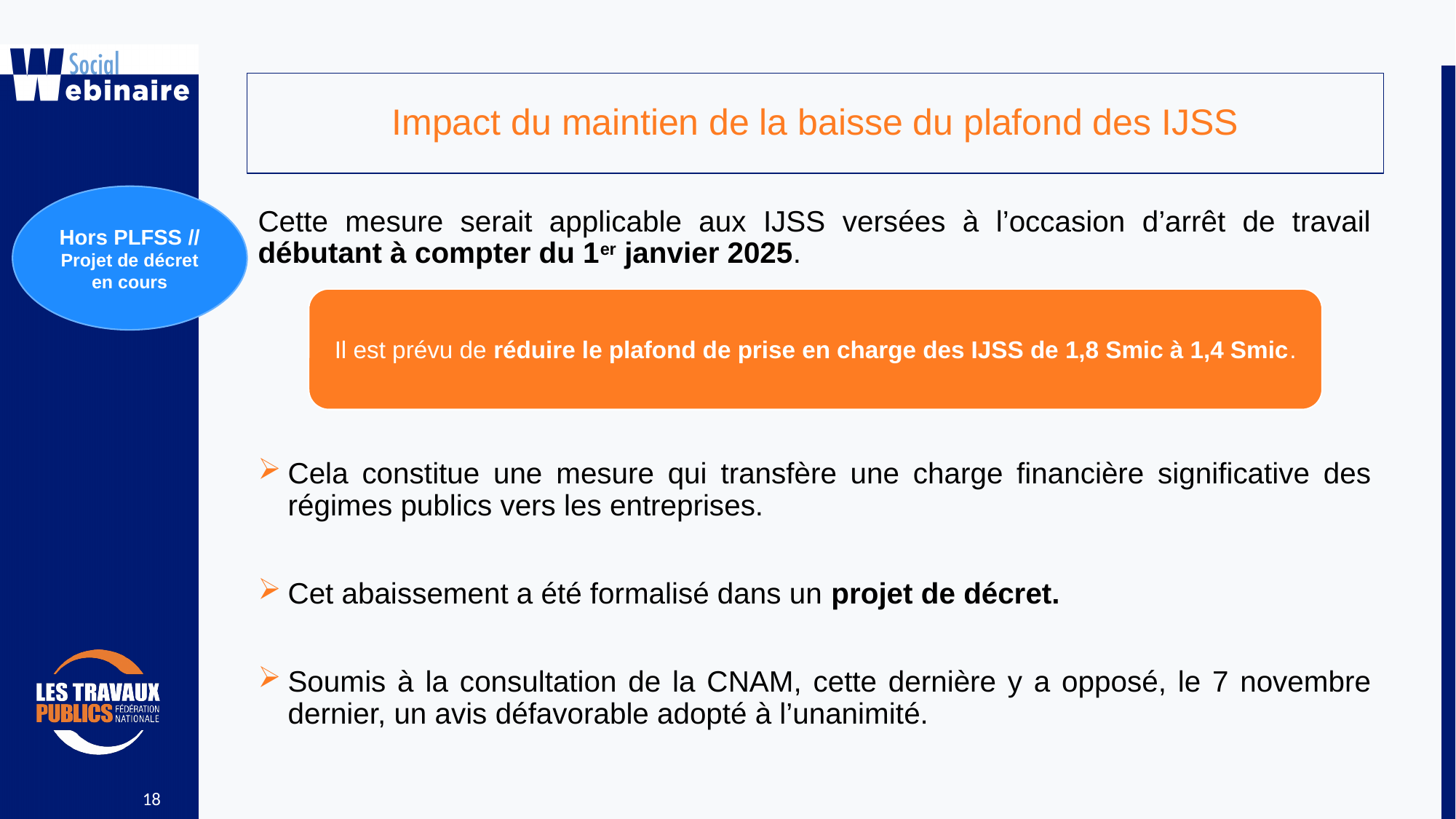

Impact du maintien de la baisse du plafond des IJSS
Hors PLFSS //
Projet de décret en cours
Cette mesure serait applicable aux IJSS versées à l’occasion d’arrêt de travail débutant à compter du 1er janvier 2025.

Cela constitue une mesure qui transfère une charge financière significative des régimes publics vers les entreprises.

Cet abaissement a été formalisé dans un projet de décret.

Soumis à la consultation de la CNAM, cette dernière y a opposé, le 7 novembre dernier, un avis défavorable adopté à l’unanimité.
Il est prévu de réduire le plafond de prise en charge des IJSS de 1,8 Smic à 1,4 Smic.